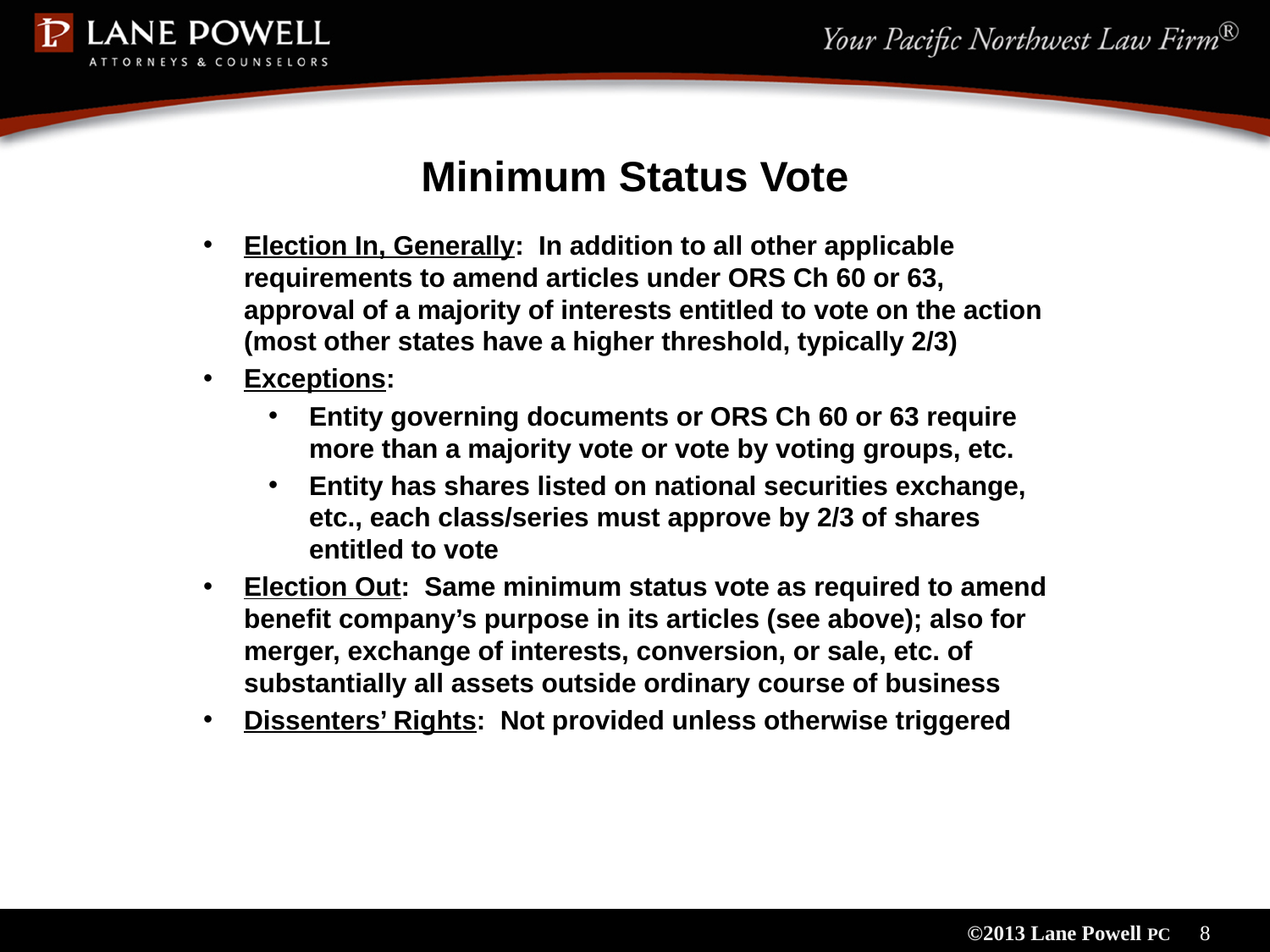

# Minimum Status Vote
Election In, Generally:  In addition to all other applicable requirements to amend articles under ORS Ch 60 or 63, approval of a majority of interests entitled to vote on the action (most other states have a higher threshold, typically 2/3)
Exceptions:
Entity governing documents or ORS Ch 60 or 63 require more than a majority vote or vote by voting groups, etc.
Entity has shares listed on national securities exchange, etc., each class/series must approve by 2/3 of shares entitled to vote
Election Out:  Same minimum status vote as required to amend benefit company’s purpose in its articles (see above); also for merger, exchange of interests, conversion, or sale, etc. of substantially all assets outside ordinary course of business
Dissenters’ Rights:  Not provided unless otherwise triggered